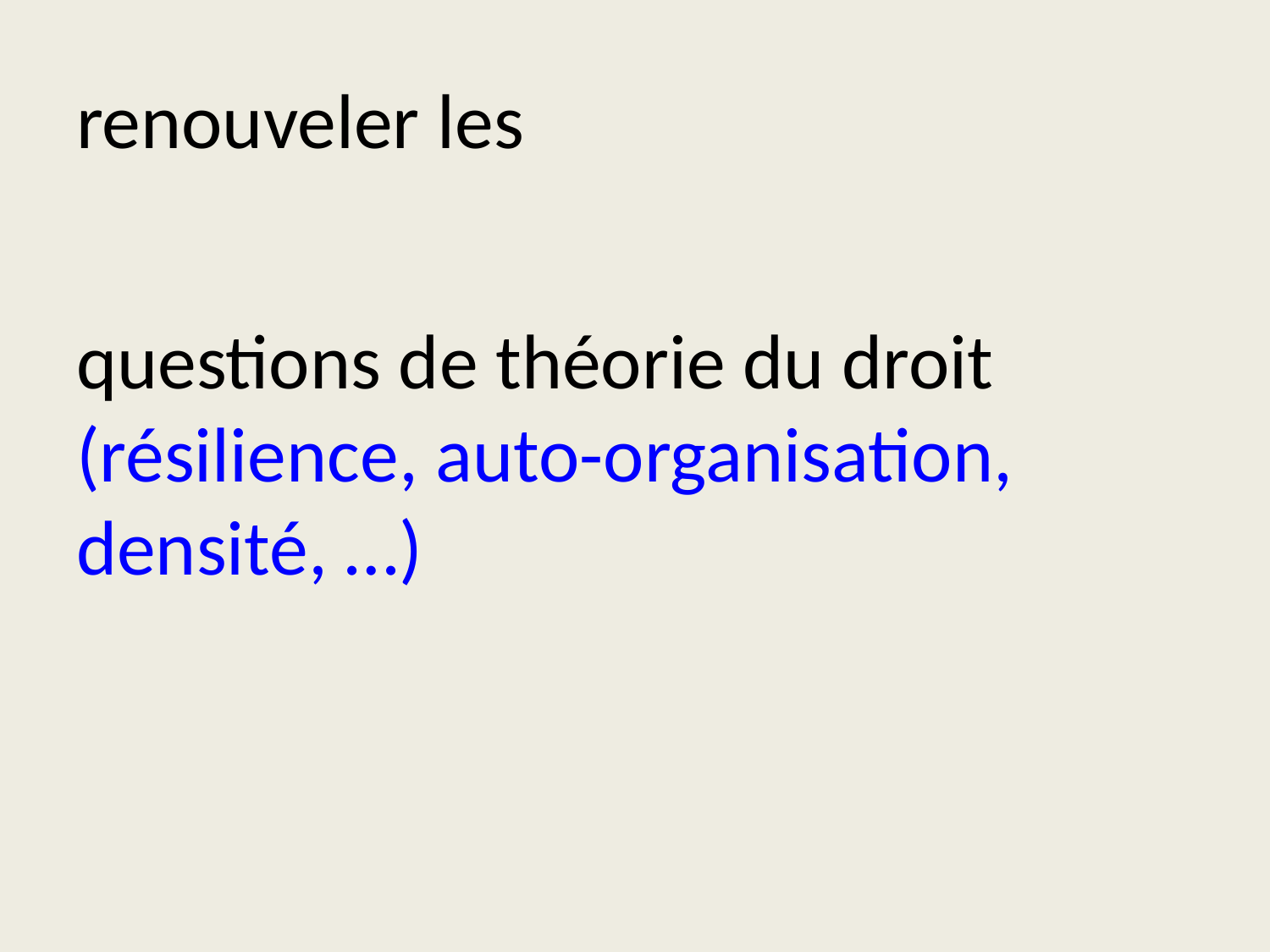

# renouveler les

questions de théorie du droit (résilience, auto-organisation, densité, …)